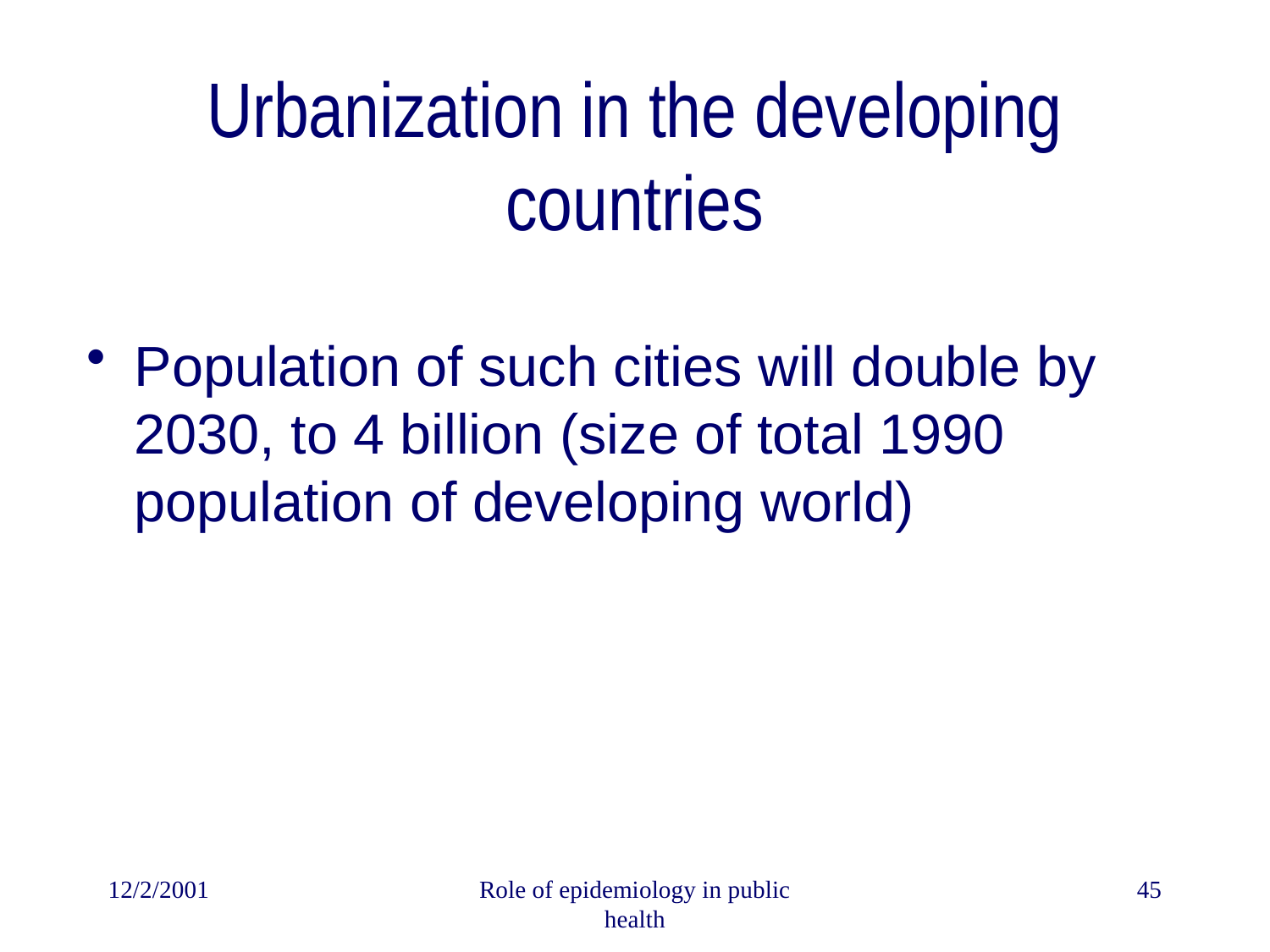

# Urbanization in the developing countries

Population of such cities will double by 2030, to 4 billion (size of total 1990 population of developing world)
12/2/2001
Role of epidemiology in public health
45